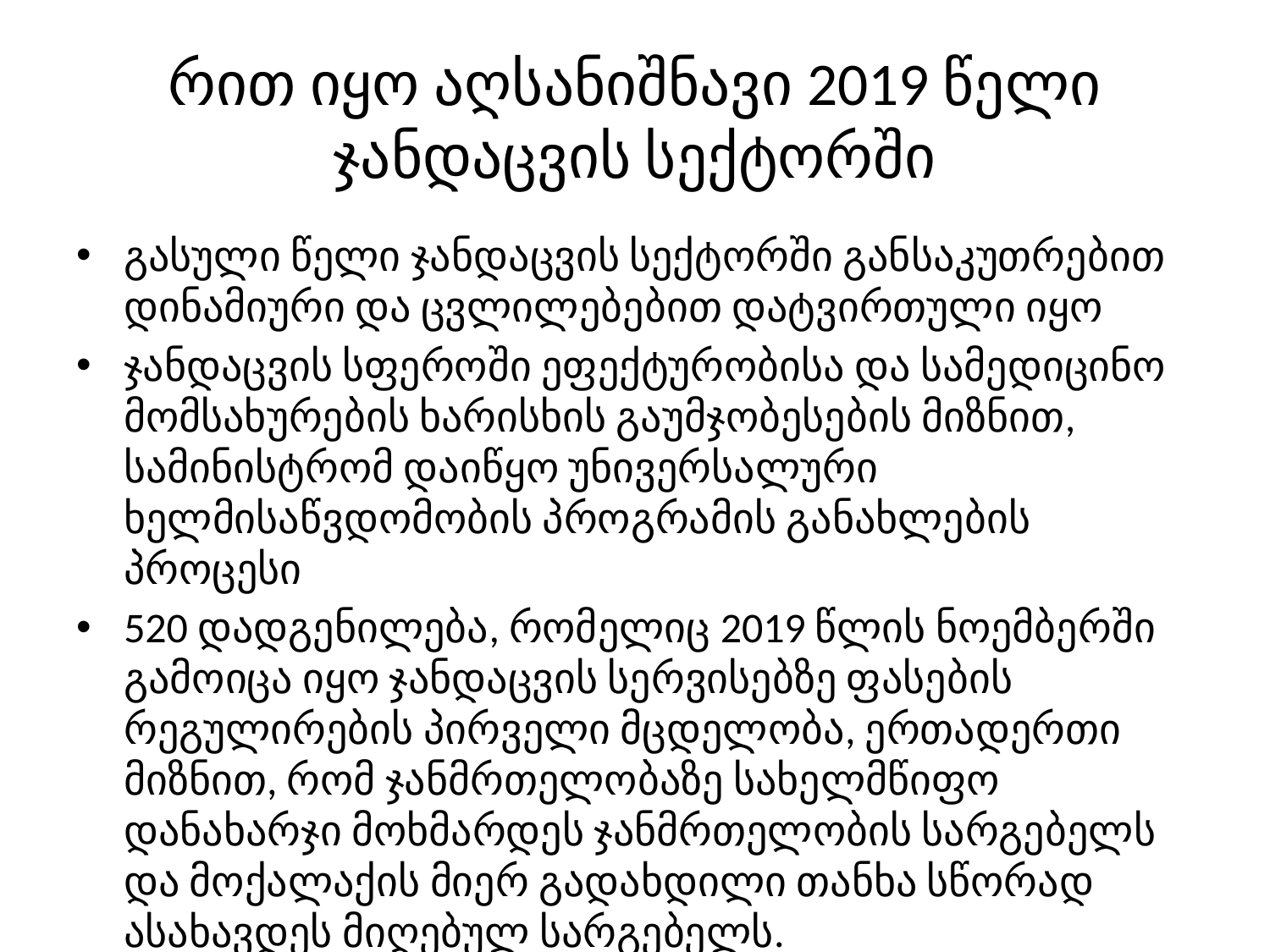

# რით იყო აღსანიშნავი 2019 წელი ჯანდაცვის სექტორში
გასული წელი ჯანდაცვის სექტორში განსაკუთრებით დინამიური და ცვლილებებით დატვირთული იყო
ჯანდაცვის სფეროში ეფექტურობისა და სამედიცინო მომსახურების ხარისხის გაუმჯობესების მიზნით, სამინისტრომ დაიწყო უნივერსალური ხელმისაწვდომობის პროგრამის განახლების პროცესი
520 დადგენილება, რომელიც 2019 წლის ნოემბერში გამოიცა იყო ჯანდაცვის სერვისებზე ფასების რეგულირების პირველი მცდელობა, ერთადერთი მიზნით, რომ ჯანმრთელობაზე სახელმწიფო დანახარჯი მოხმარდეს ჯანმრთელობის სარგებელს და მოქალაქის მიერ გადახდილი თანხა სწორად ასახავდეს მიღებულ სარგებელს.